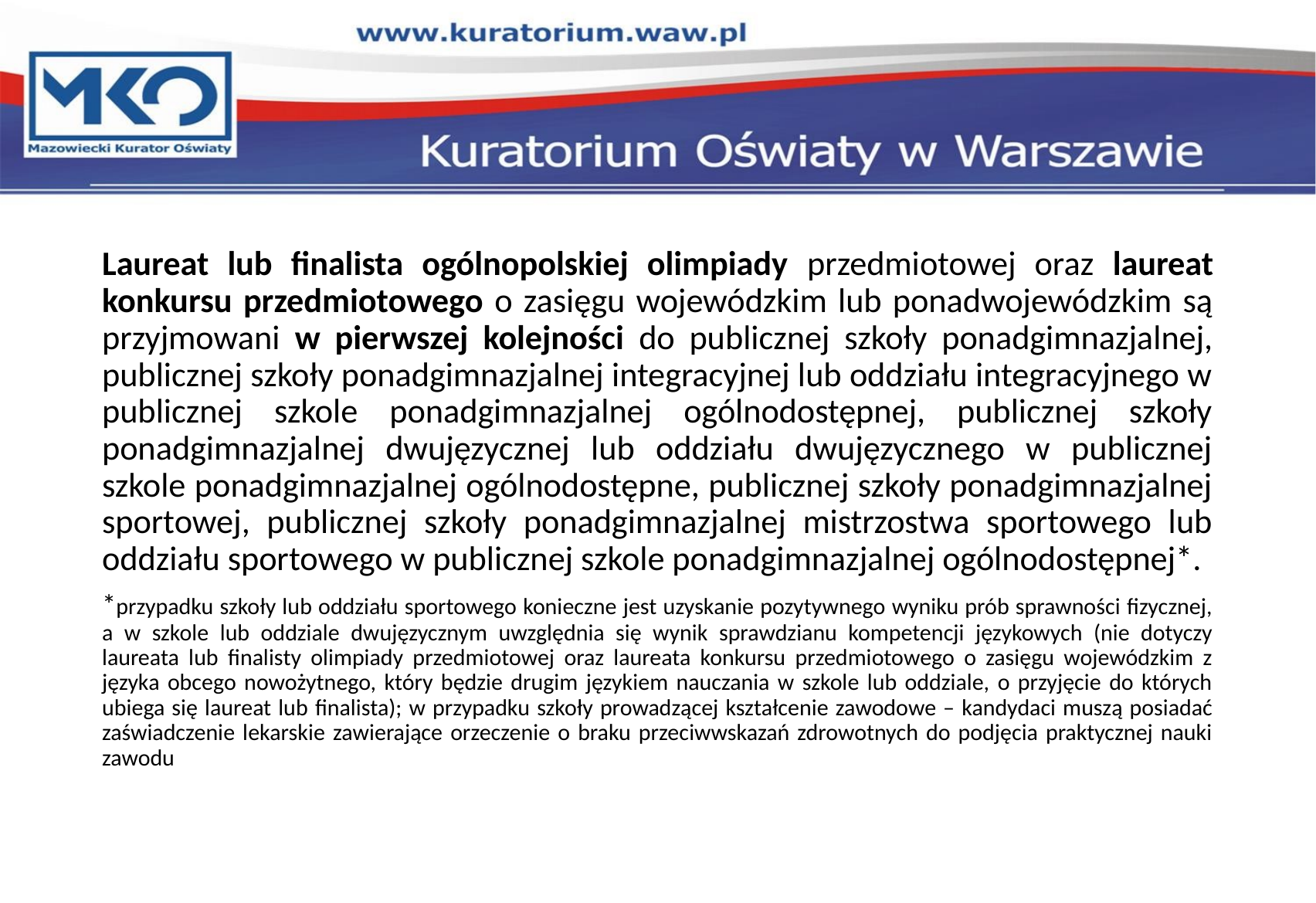

#
Laureat lub finalista ogólnopolskiej olimpiady przedmiotowej oraz laureat konkursu przedmiotowego o zasięgu wojewódzkim lub ponadwojewódzkim są przyjmowani w pierwszej kolejności do publicznej szkoły ponadgimnazjalnej, publicznej szkoły ponadgimnazjalnej integracyjnej lub oddziału integracyjnego w publicznej szkole ponadgimnazjalnej ogólnodostępnej, publicznej szkoły ponadgimnazjalnej dwujęzycznej lub oddziału dwujęzycznego w publicznej szkole ponadgimnazjalnej ogólnodostępne, publicznej szkoły ponadgimnazjalnej sportowej, publicznej szkoły ponadgimnazjalnej mistrzostwa sportowego lub oddziału sportowego w publicznej szkole ponadgimnazjalnej ogólnodostępnej*.
*przypadku szkoły lub oddziału sportowego konieczne jest uzyskanie pozytywnego wyniku prób sprawności fizycznej, a w szkole lub oddziale dwujęzycznym uwzględnia się wynik sprawdzianu kompetencji językowych (nie dotyczy laureata lub finalisty olimpiady przedmiotowej oraz laureata konkursu przedmiotowego o zasięgu wojewódzkim z języka obcego nowożytnego, który będzie drugim językiem nauczania w szkole lub oddziale, o przyjęcie do których ubiega się laureat lub finalista); w przypadku szkoły prowadzącej kształcenie zawodowe – kandydaci muszą posiadać zaświadczenie lekarskie zawierające orzeczenie o braku przeciwwskazań zdrowotnych do podjęcia praktycznej nauki zawodu